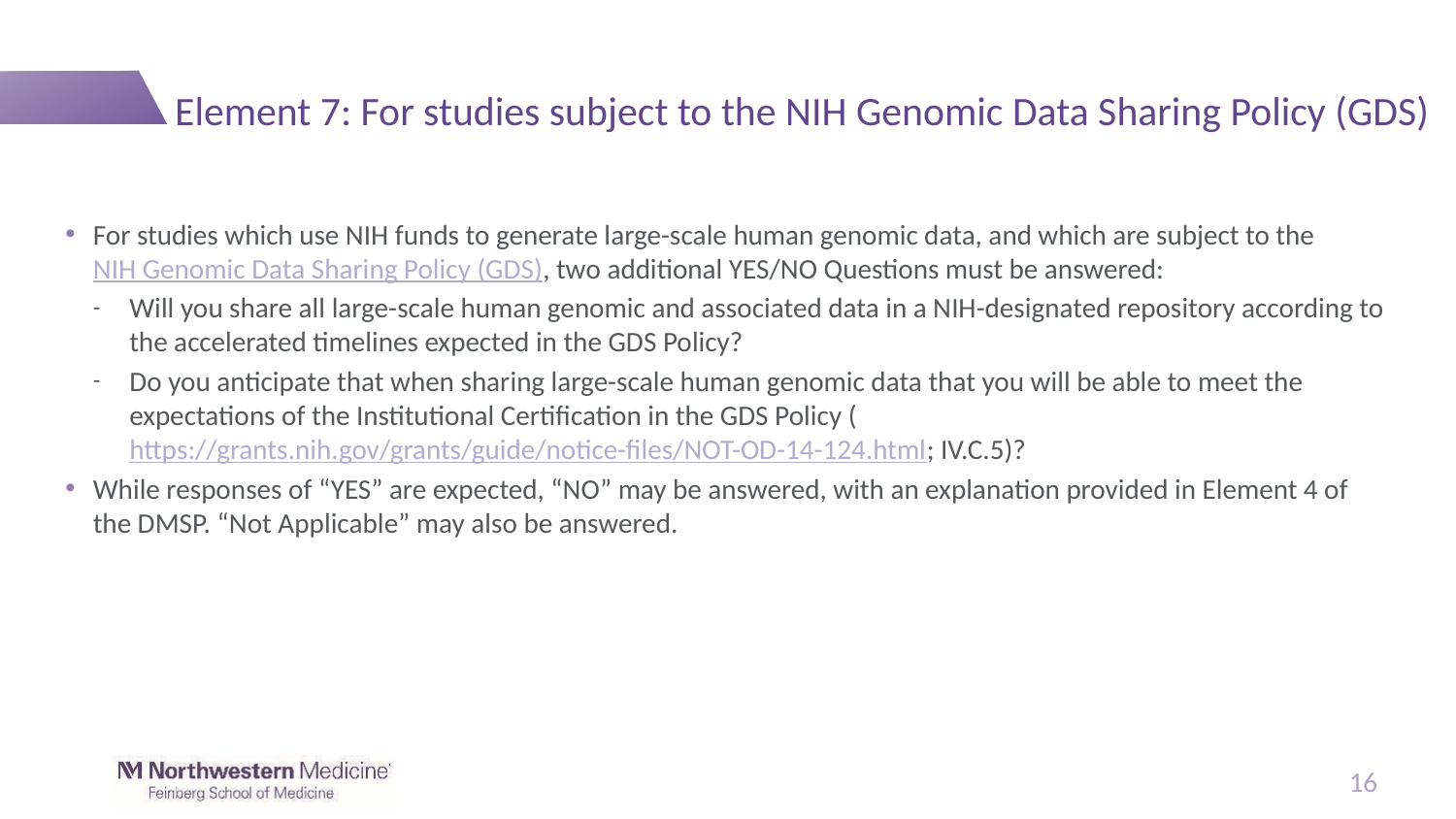

# Element 7: For studies subject to the NIH Genomic Data Sharing Policy (GDS)
For studies which use NIH funds to generate large-scale human genomic data, and which are subject to the NIH Genomic Data Sharing Policy (GDS), two additional YES/NO Questions must be answered:
Will you share all large-scale human genomic and associated data in a NIH-designated repository according to the accelerated timelines expected in the GDS Policy?
Do you anticipate that when sharing large-scale human genomic data that you will be able to meet the expectations of the Institutional Certification in the GDS Policy (https://grants.nih.gov/grants/guide/notice-files/NOT-OD-14-124.html; IV.C.5)?
While responses of “YES” are expected, “NO” may be answered, with an explanation provided in Element 4 of the DMSP. “Not Applicable” may also be answered.
16